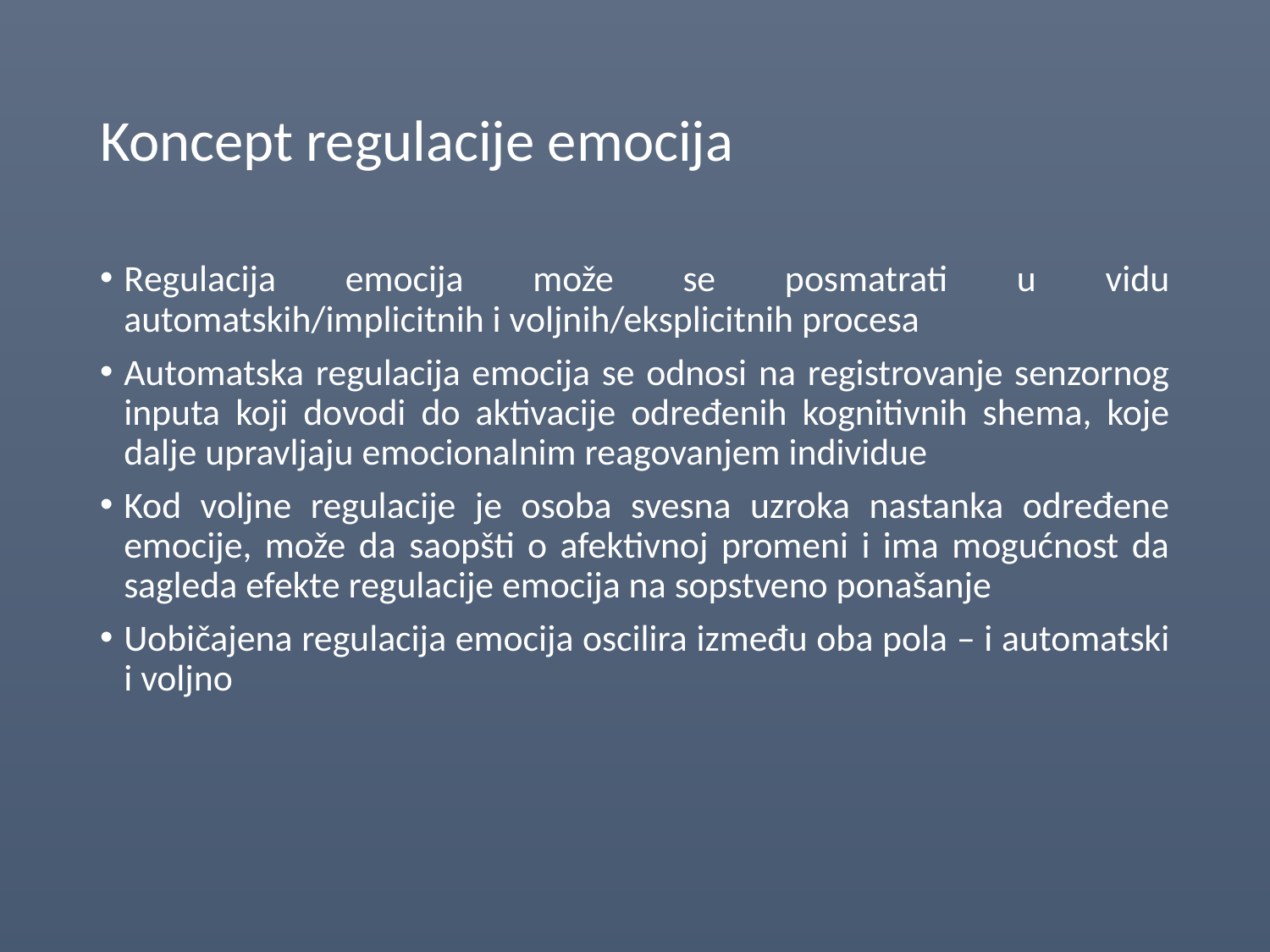

# Koncept regulacije emocija
Regulacija emocija može se posmatrati u vidu automatskih/implicitnih i voljnih/eksplicitnih procesa
Automatska regulacija emocija se odnosi na registrovanje senzornog inputa koji dovodi do aktivacije određenih kognitivnih shema, koje dalje upravljaju emocionalnim reagovanjem individue
Kod voljne regulacije je osoba svesna uzroka nastanka određene emocije, može da saopšti o afektivnoj promeni i ima mogućnost da sagleda efekte regulacije emocija na sopstveno ponašanje
Uobičajena regulacija emocija oscilira između oba pola – i automatski i voljno